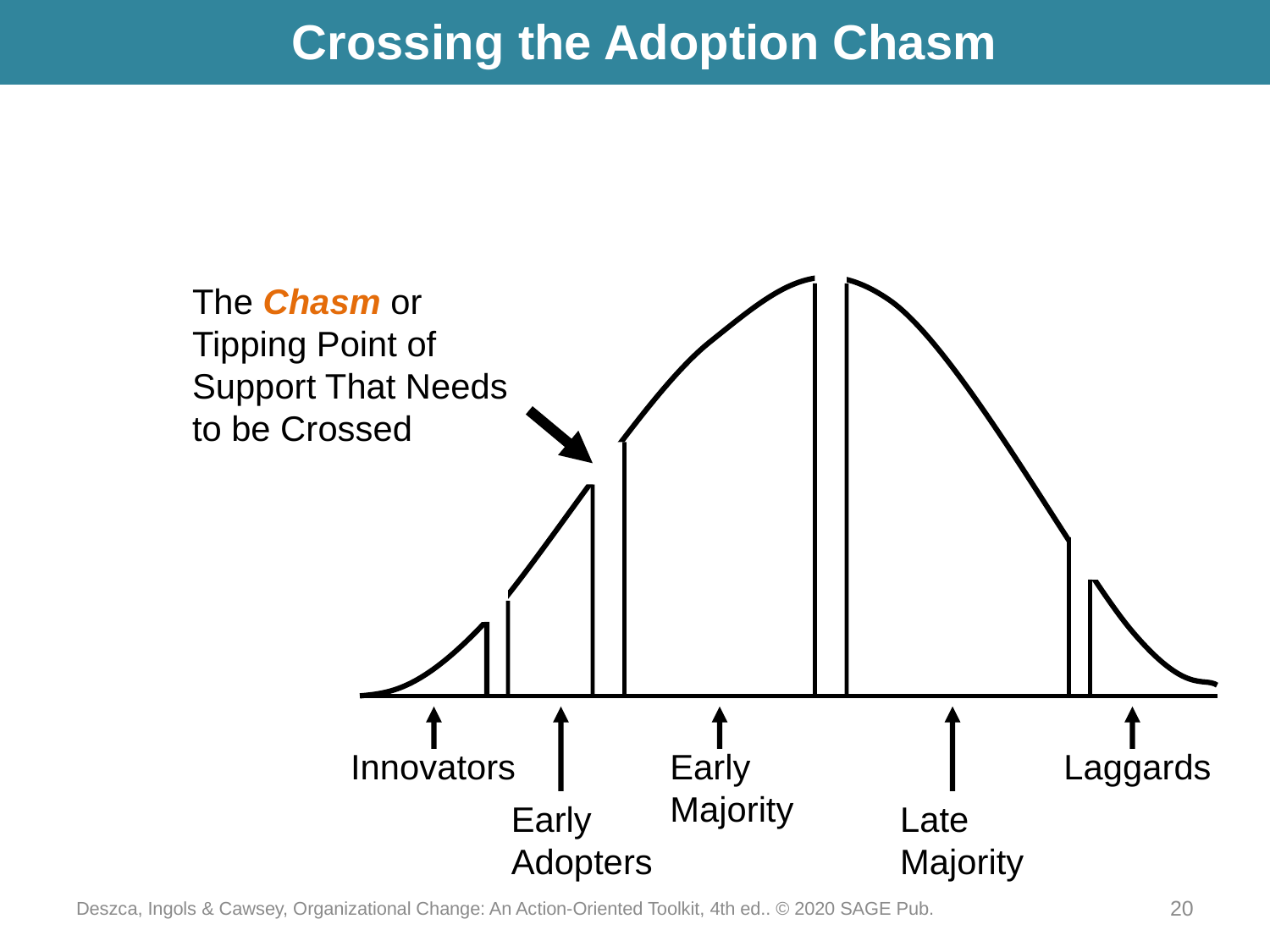

# Crossing the Adoption Chasm

The Chasm or Tipping Point of Support That Needs to be Crossed

Innovators
Early Majority
Laggards
Early Adopters
Late Majority
Deszca, Ingols & Cawsey, Organizational Change: An Action-Oriented Toolkit, 4th ed.. © 2020 SAGE Pub.
20